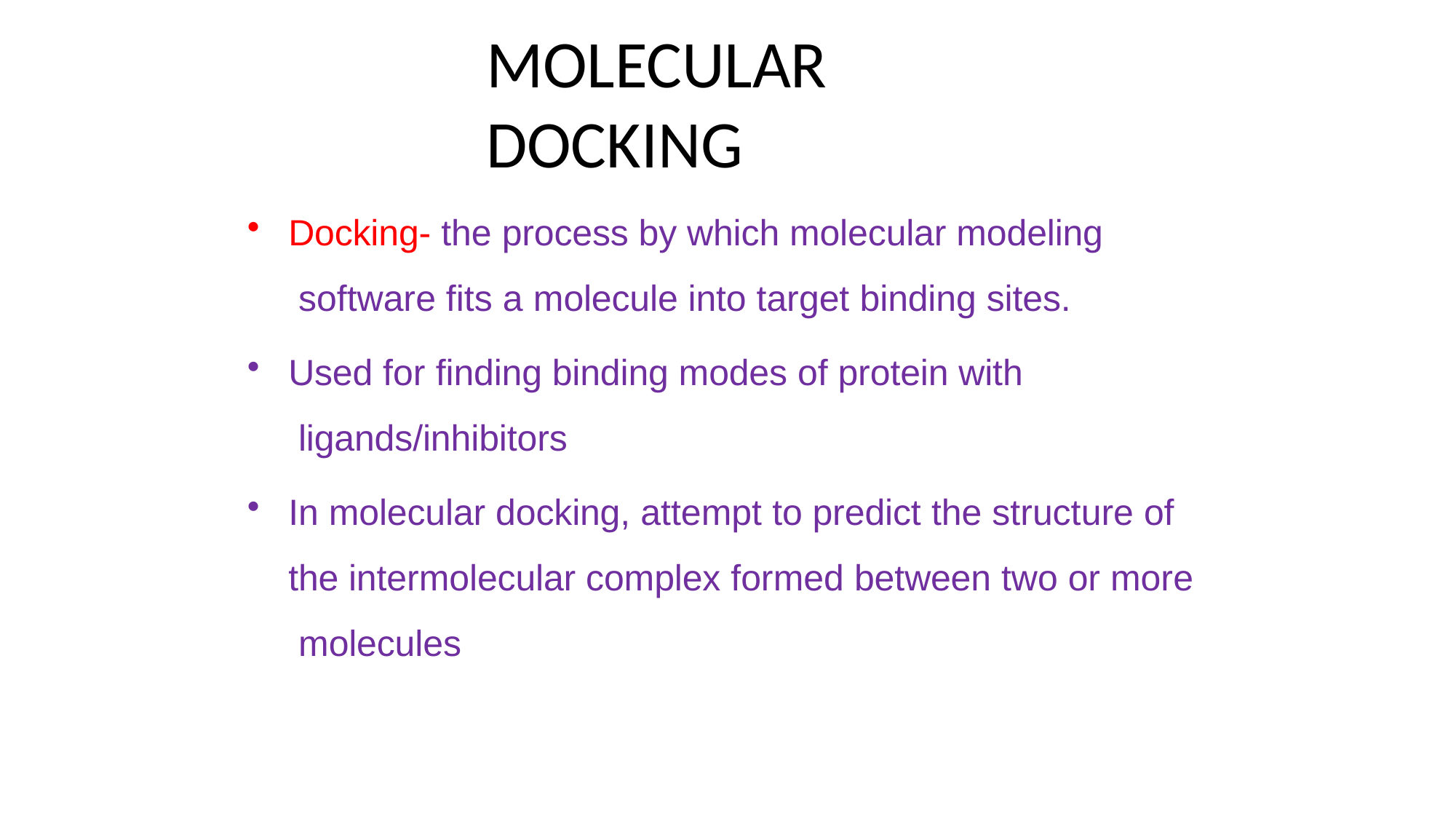

# MOLECULAR DOCKING
Docking- the process by which molecular modeling  software fits a molecule into target binding sites.
Used for finding binding modes of protein with  ligands/inhibitors
In molecular docking, attempt to predict the structure of  the intermolecular complex formed between two or more  molecules